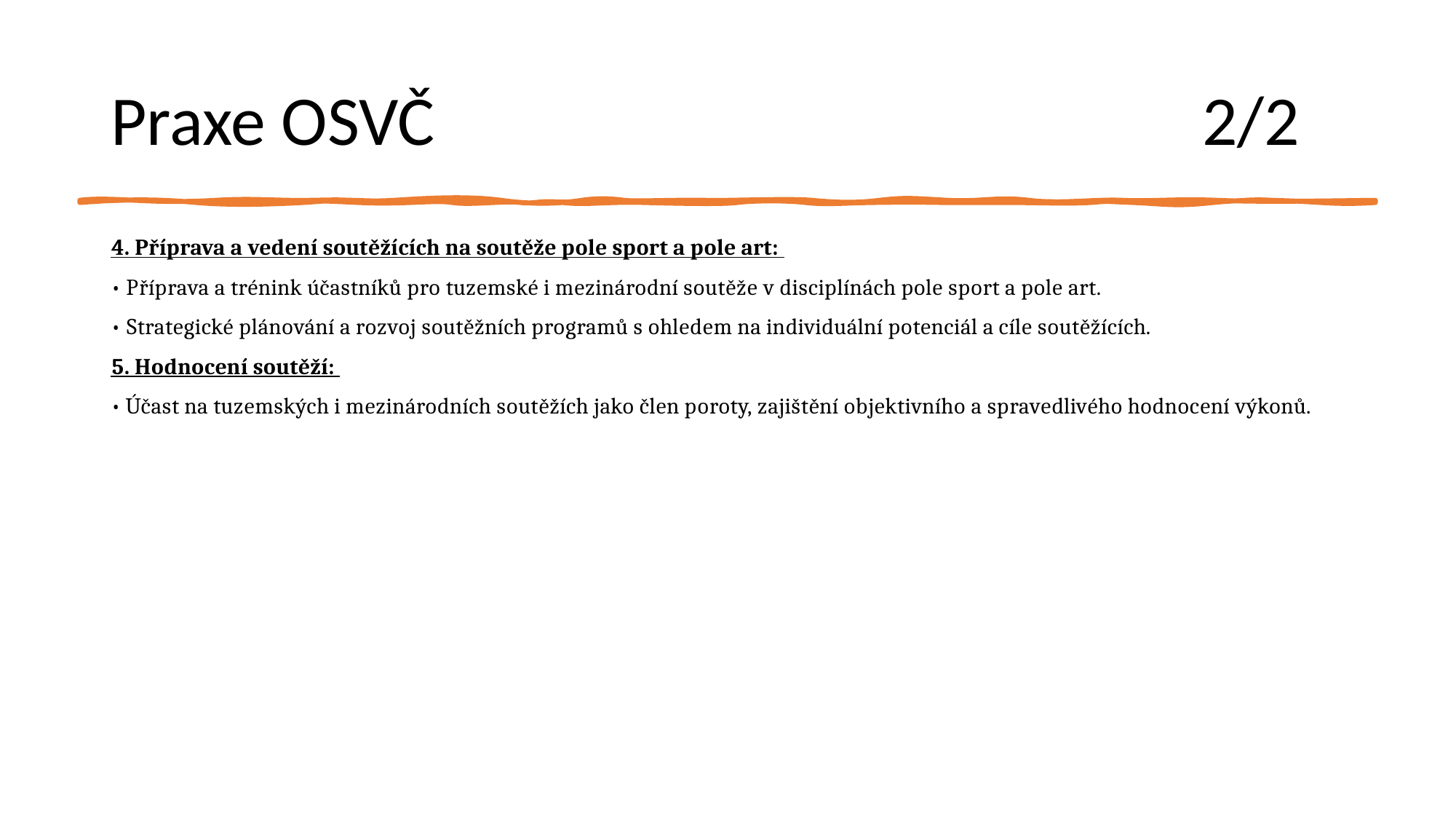

# Praxe OSVČ								2/2

4. Příprava a vedení soutěžících na soutěže pole sport a pole art:
• Příprava a trénink účastníků pro tuzemské i mezinárodní soutěže v disciplínách pole sport a pole art.
• Strategické plánování a rozvoj soutěžních programů s ohledem na individuální potenciál a cíle soutěžících.
5. Hodnocení soutěží:
• Účast na tuzemských i mezinárodních soutěžích jako člen poroty, zajištění objektivního a spravedlivého hodnocení výkonů.